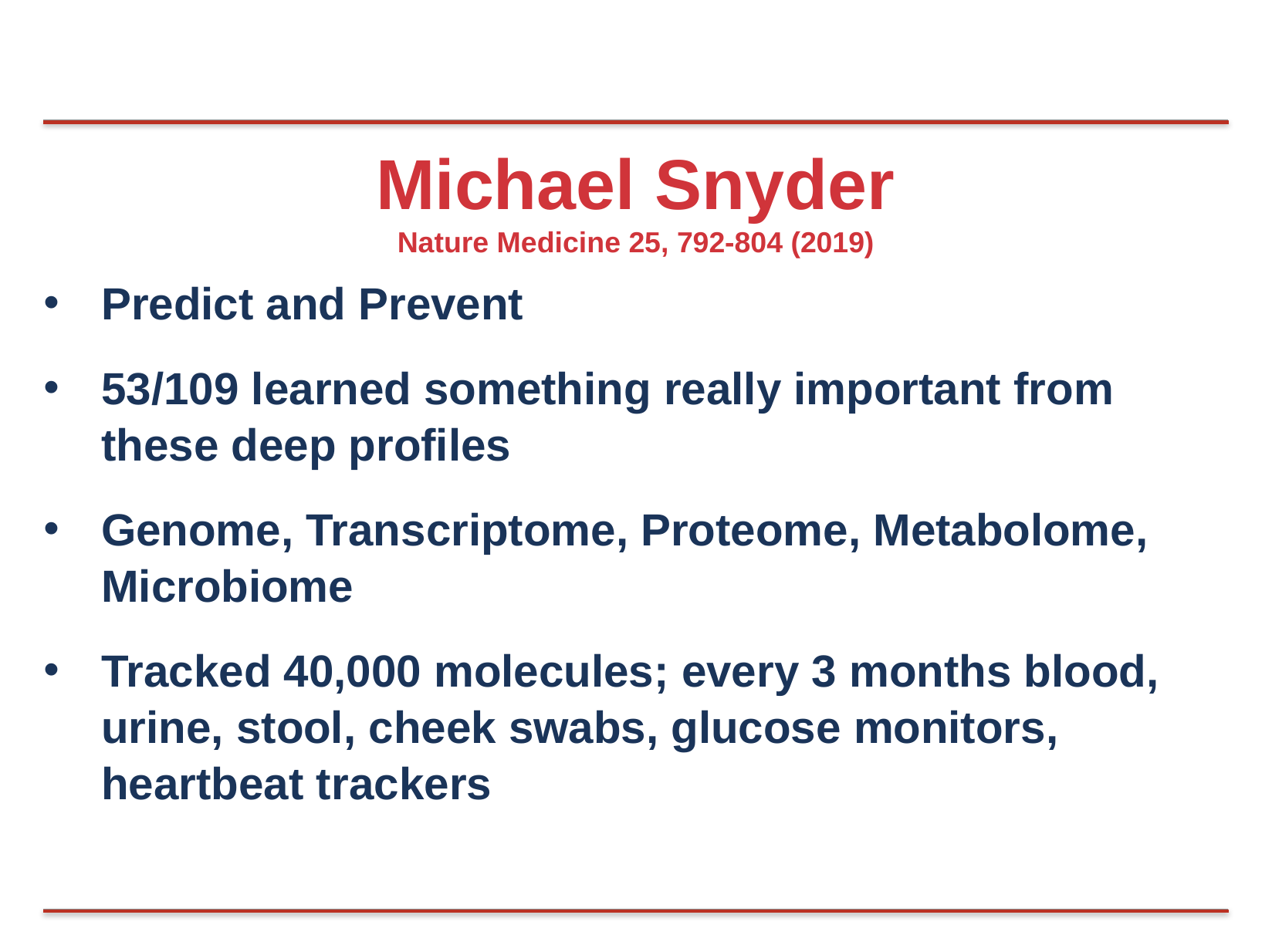

# Michael Snyder
Nature Medicine 25, 792-804 (2019)
Predict and Prevent
53/109 learned something really important from these deep profiles
Genome, Transcriptome, Proteome, Metabolome, Microbiome
Tracked 40,000 molecules; every 3 months blood, urine, stool, cheek swabs, glucose monitors, heartbeat trackers